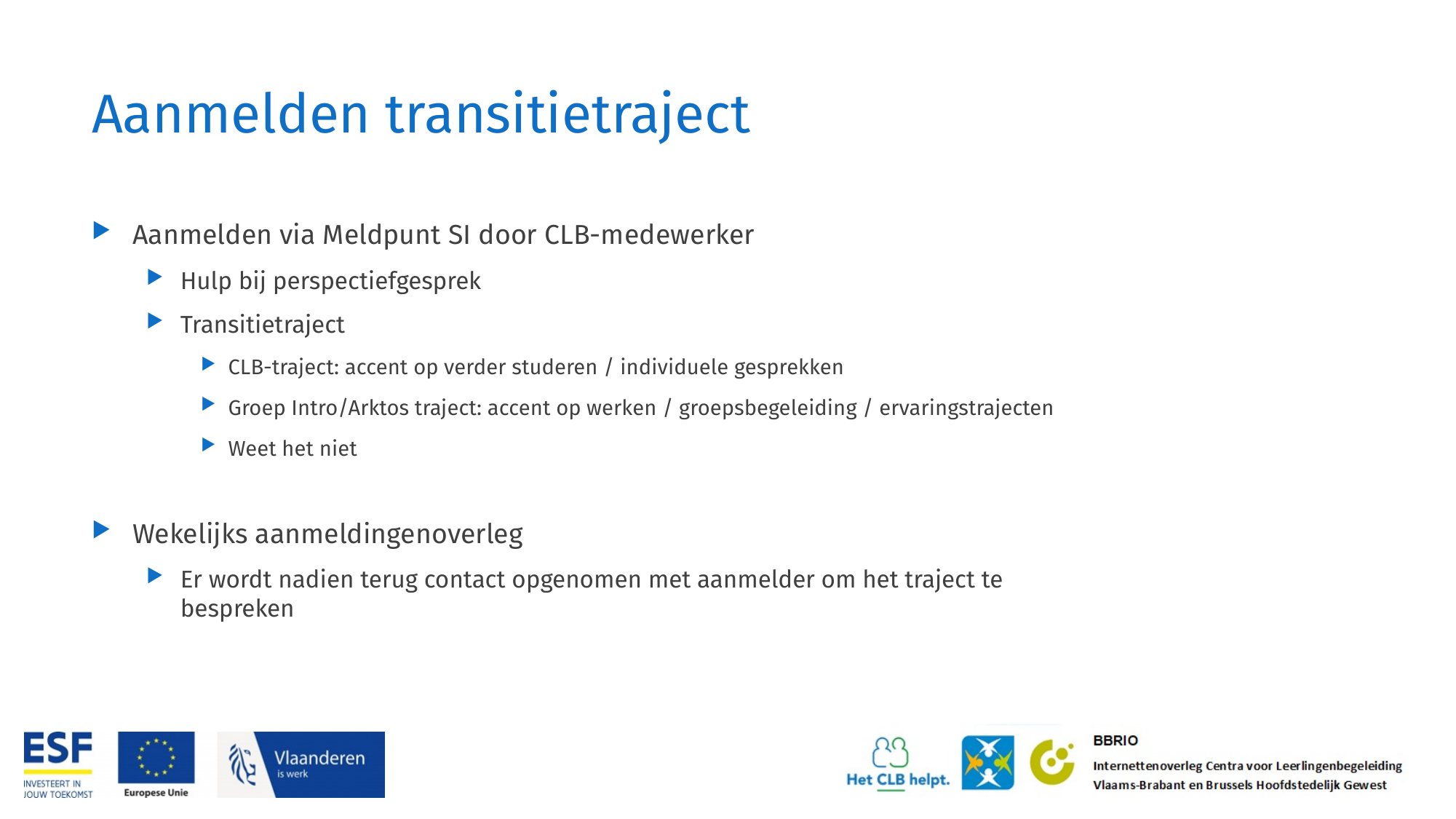

# Aanmelden transitietraject
Aanmelden via Meldpunt SI door CLB-medewerker
Hulp bij perspectiefgesprek
Transitietraject
CLB-traject: accent op verder studeren / individuele gesprekken
Groep Intro/Arktos traject: accent op werken / groepsbegeleiding / ervaringstrajecten
Weet het niet

Wekelijks aanmeldingenoverleg
Er wordt nadien terug contact opgenomen met aanmelder om het traject te bespreken